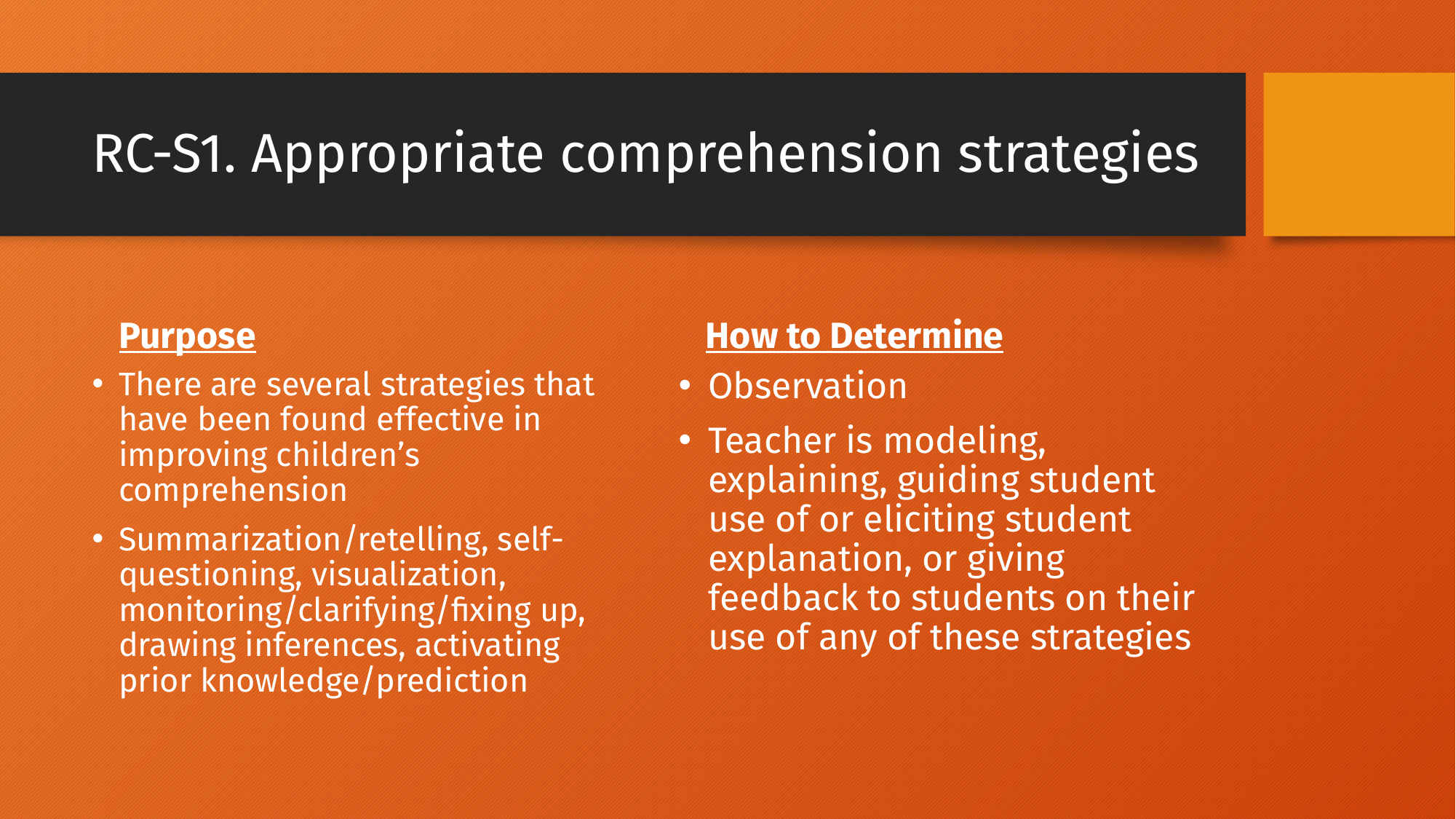

# RC-S1. Appropriate comprehension strategies
Purpose
How to Determine
There are several strategies that have been found effective in improving children’s comprehension
Summarization/retelling, self-questioning, visualization, monitoring/clarifying/fixing up, drawing inferences, activating prior knowledge/prediction
Observation
Teacher is modeling, explaining, guiding student use of or eliciting student explanation, or giving feedback to students on their use of any of these strategies